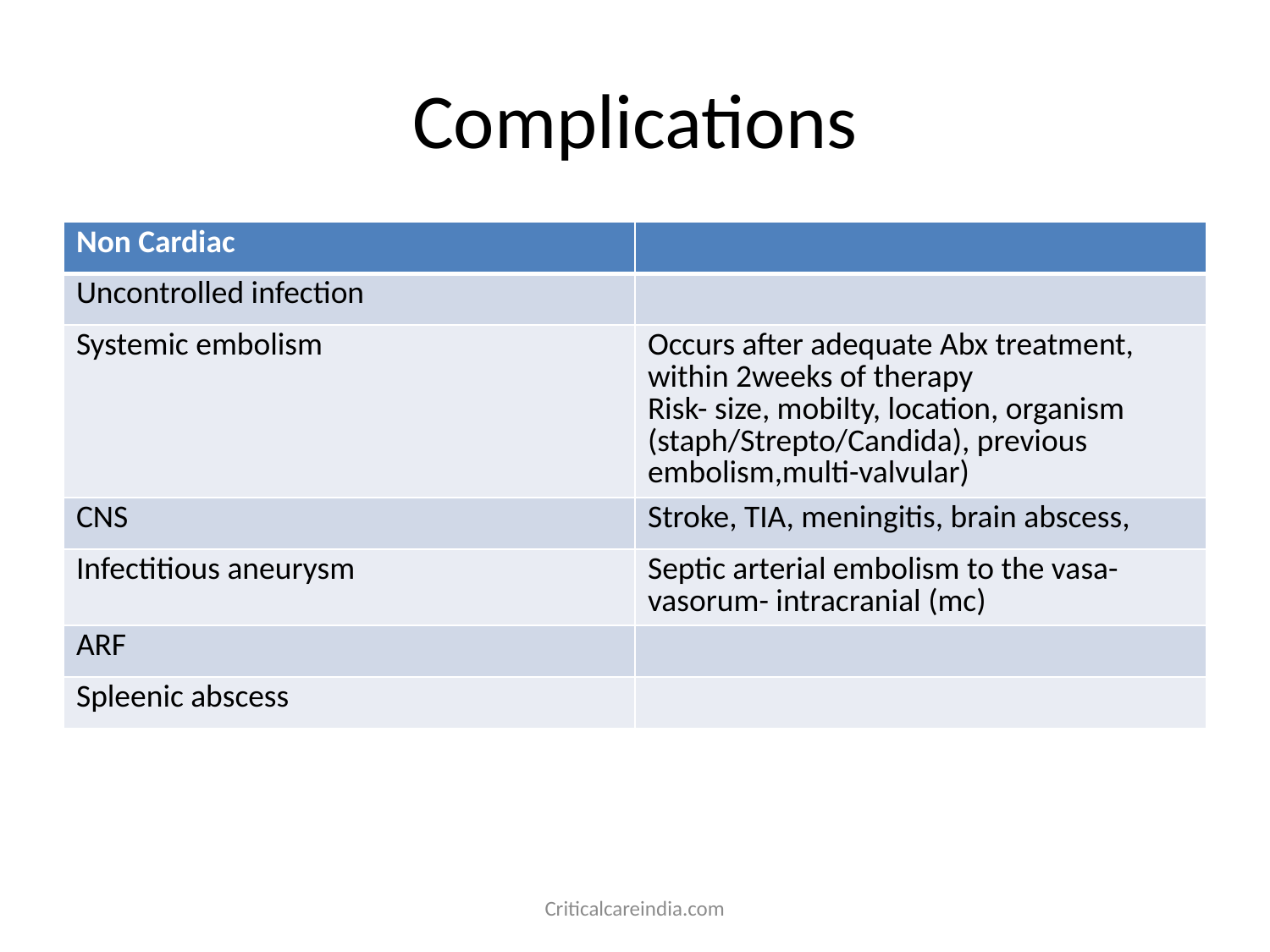

# Complications
| Non Cardiac |  |
| --- | --- |
| Uncontrolled infection |  |
| Systemic embolism | Occurs after adequate Abx treatment, within 2weeks of therapy Risk- size, mobilty, location, organism (staph/Strepto/Candida), previous embolism,multi-valvular) |
| CNS | Stroke, TIA, meningitis, brain abscess, |
| Infectitious aneurysm | Septic arterial embolism to the vasa-vasorum- intracranial (mc) |
| ARF |  |
| Spleenic abscess |  |
Criticalcareindia.com